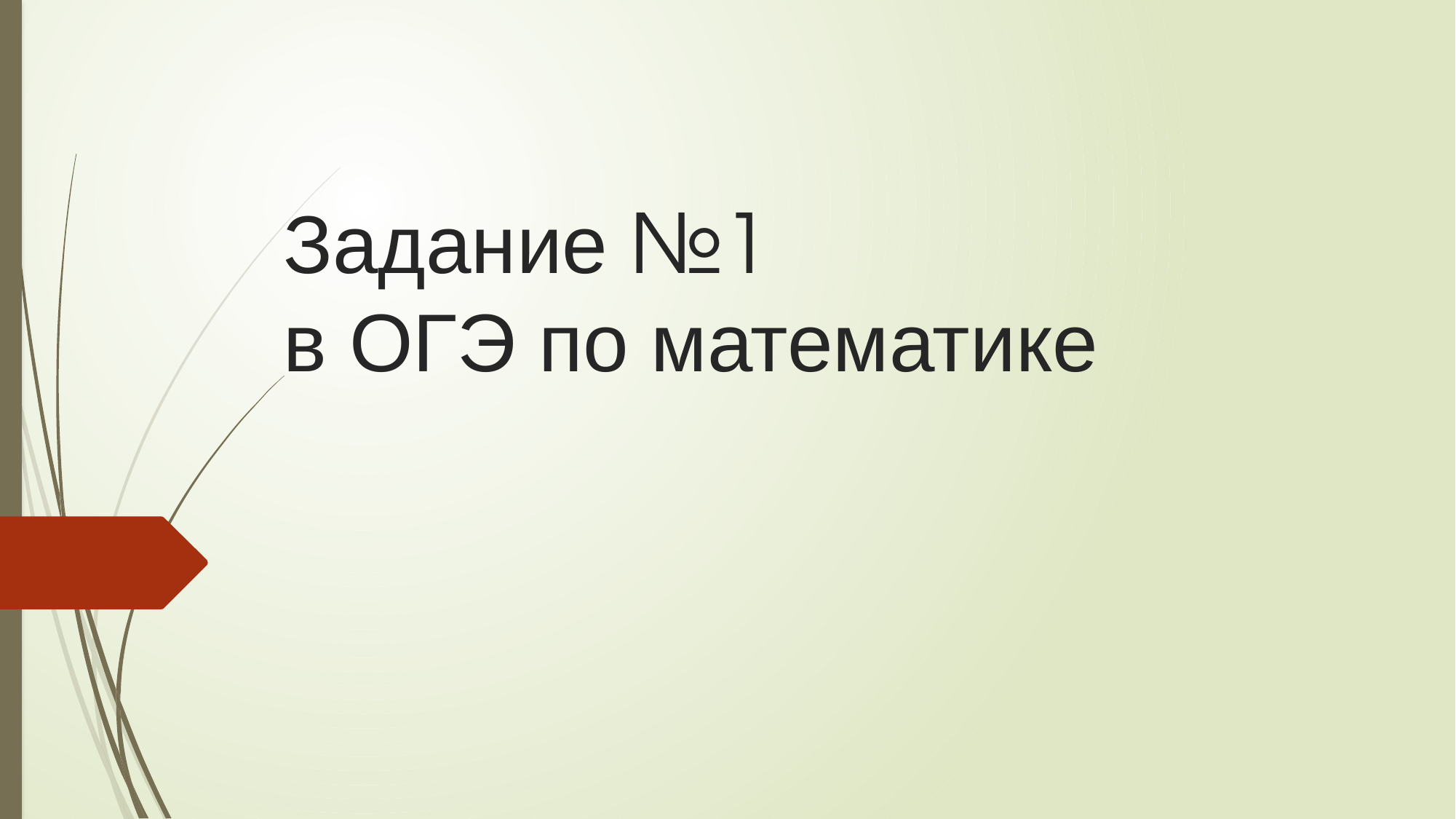

# Задание №1 в ОГЭ по математике